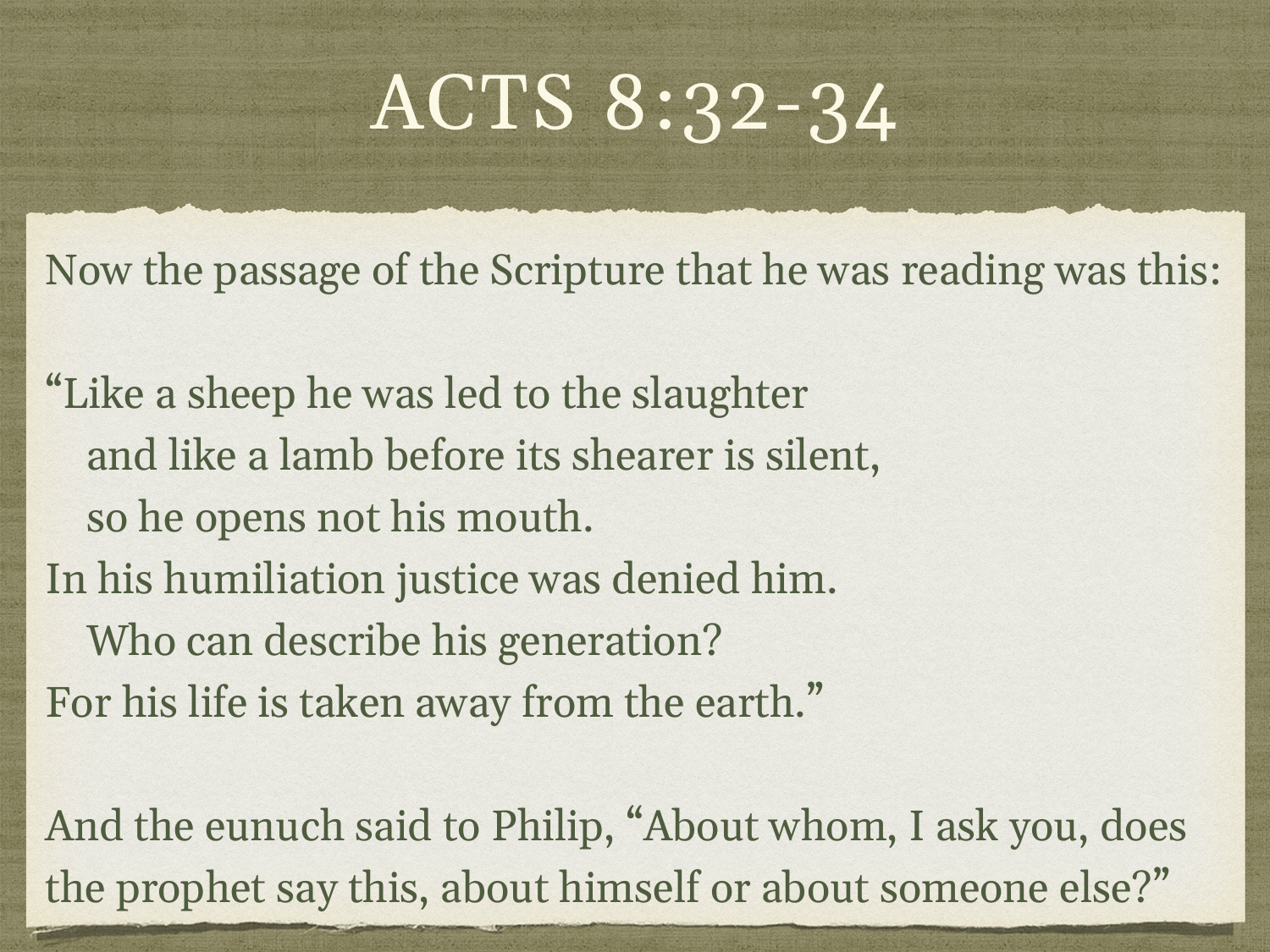

# acts 8:32-34
Now the passage of the Scripture that he was reading was this:

“Like a sheep he was led to the slaughter
    and like a lamb before its shearer is silent,
    so he opens not his mouth.
In his humiliation justice was denied him.
    Who can describe his generation?
For his life is taken away from the earth.”

And the eunuch said to Philip, “About whom, I ask you, does the prophet say this, about himself or about someone else?”